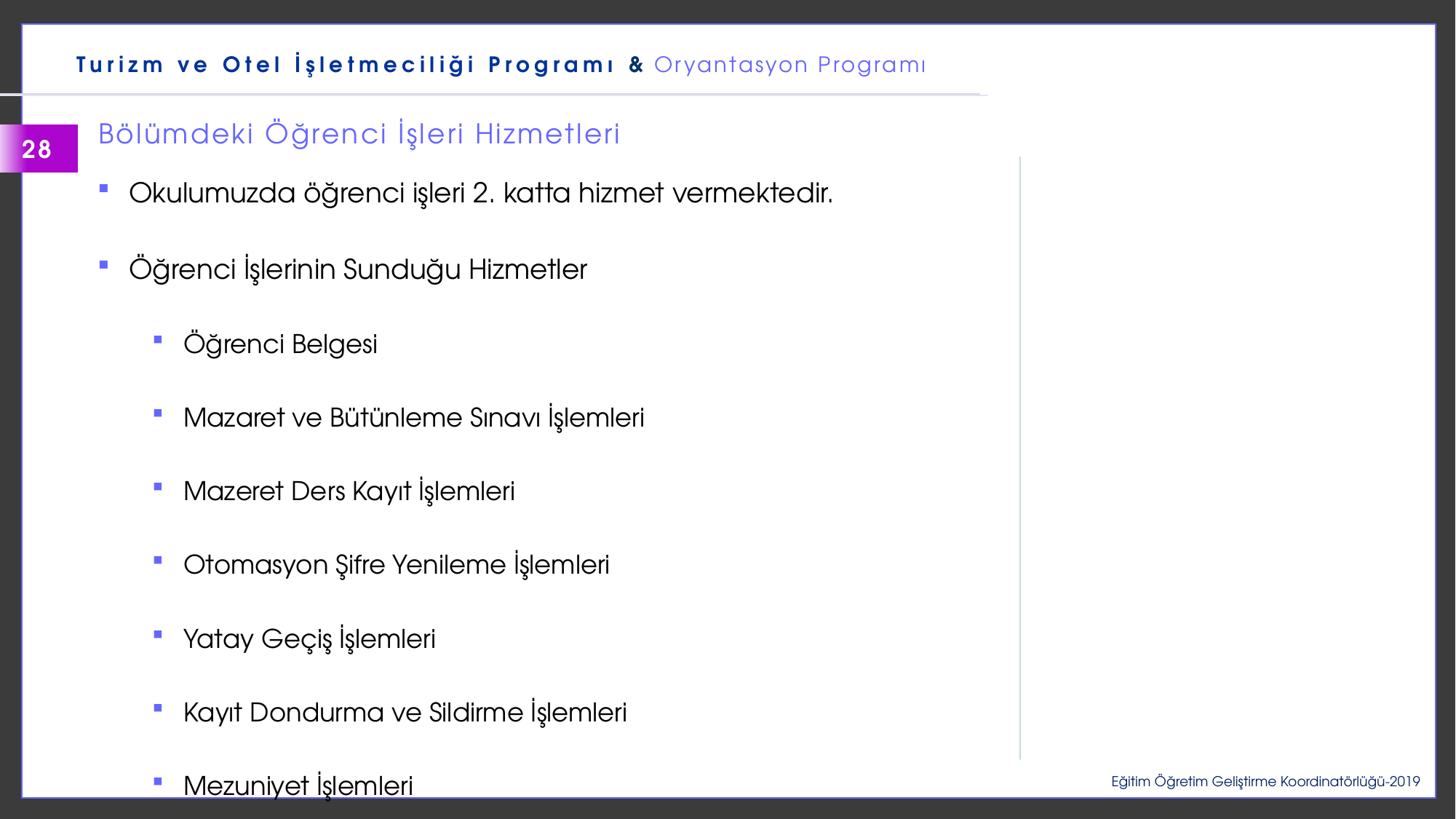

……………… Bölümü & Oryantasyon Programı
Turizm ve Otel İşletmeciliği Programı & Oryantasyon Programı
Bölümdeki Öğrenci İşleri Hizmetleri
28
Okulumuzda öğrenci işleri 2. katta hizmet vermektedir.
Öğrenci İşlerinin Sunduğu Hizmetler
Öğrenci Belgesi
Mazaret ve Bütünleme Sınavı İşlemleri
Mazeret Ders Kayıt İşlemleri
Otomasyon Şifre Yenileme İşlemleri
Yatay Geçiş İşlemleri
Kayıt Dondurma ve Sildirme İşlemleri
Mezuniyet İşlemleri

Eğitim Öğretim Geliştirme Koordinatörlüğü-2019